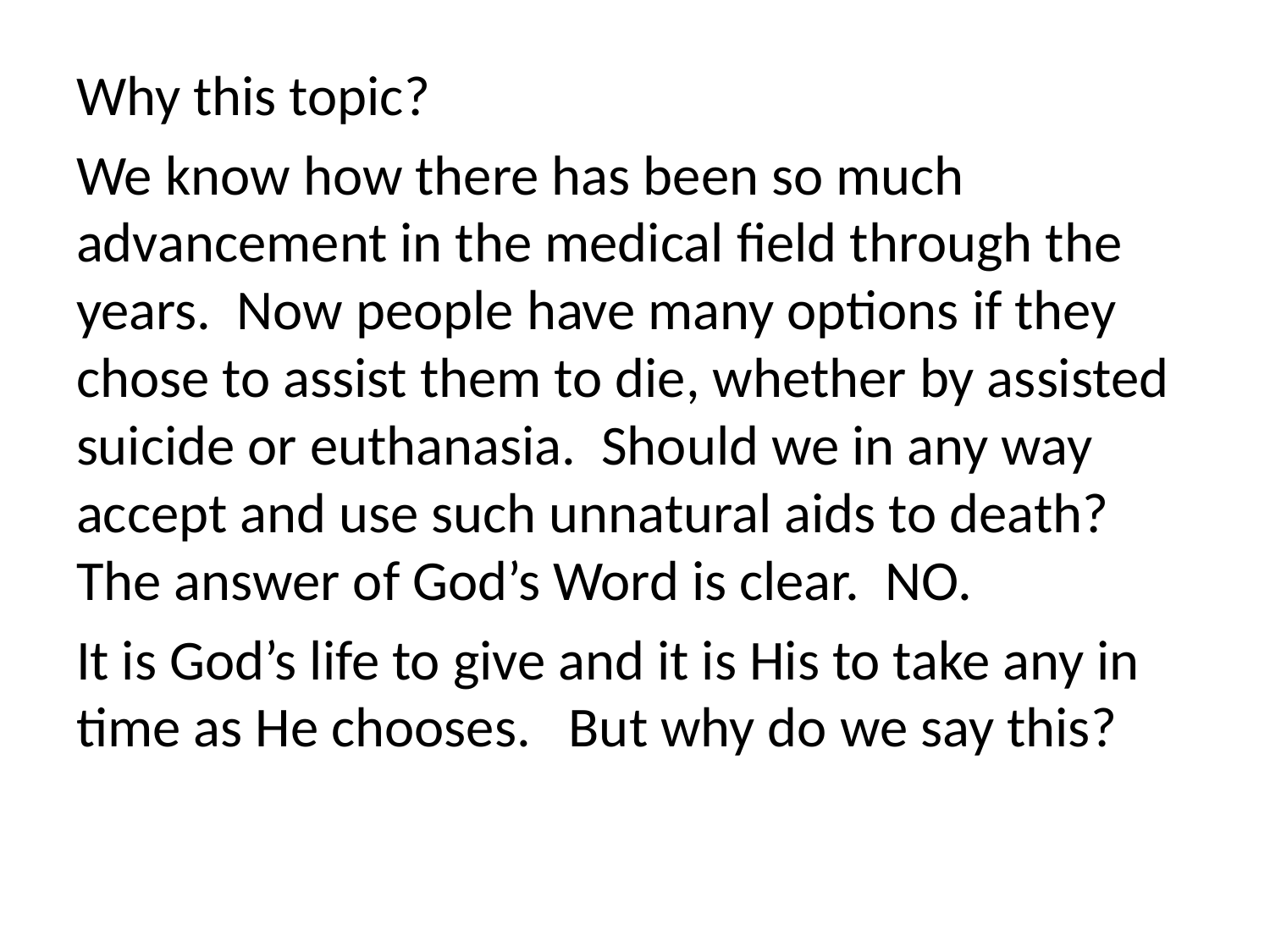

Why this topic?
We know how there has been so much advancement in the medical field through the years.  Now people have many options if they chose to assist them to die, whether by assisted suicide or euthanasia.  Should we in any way accept and use such unnatural aids to death?  The answer of God’s Word is clear.  NO.
It is God’s life to give and it is His to take any in time as He chooses.   But why do we say this?